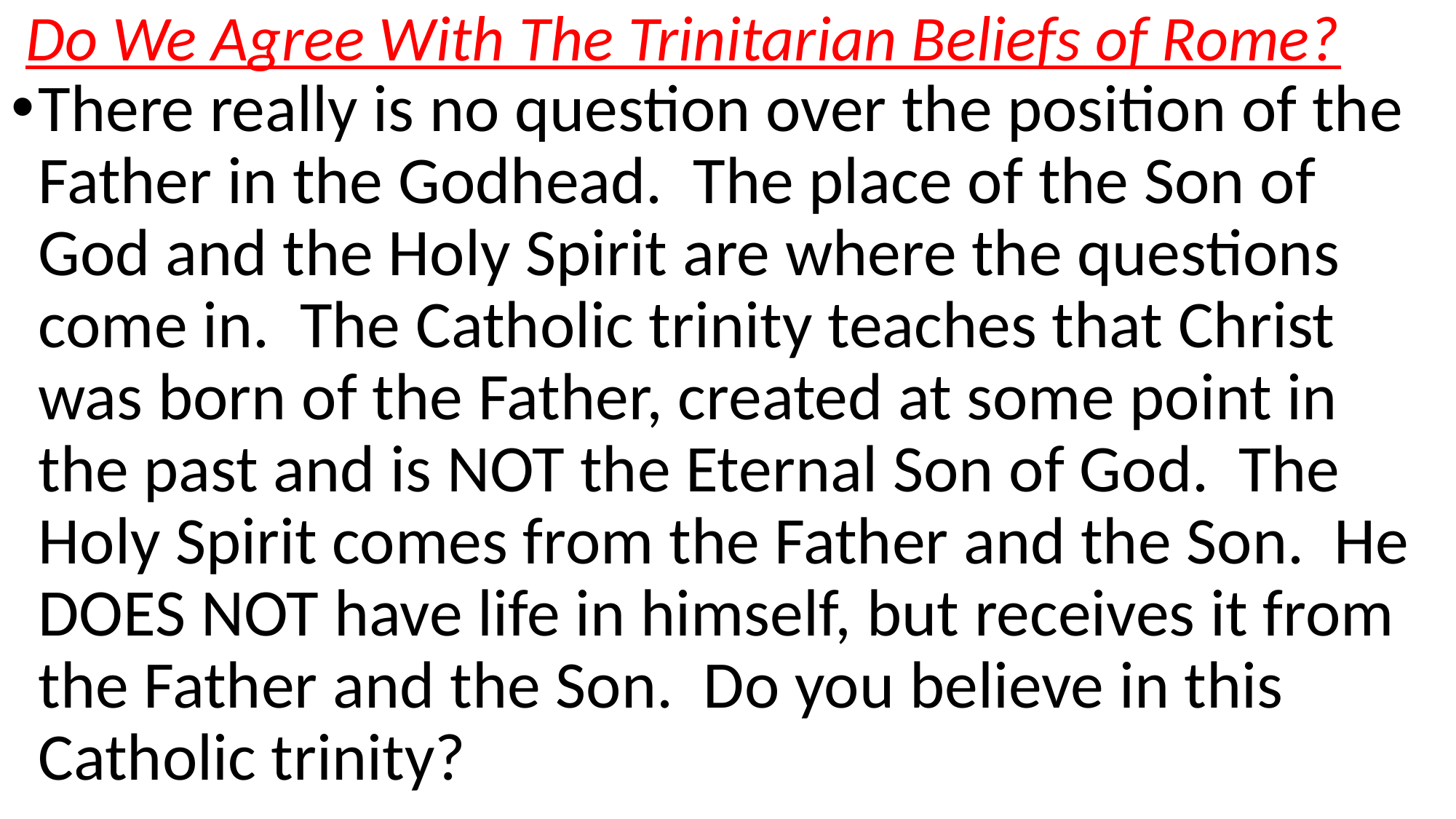

# Do We Agree With The Trinitarian Beliefs of Rome?
There really is no question over the position of the Father in the Godhead.  The place of the Son of God and the Holy Spirit are where the questions come in.  The Catholic trinity teaches that Christ was born of the Father, created at some point in the past and is NOT the Eternal Son of God.  The Holy Spirit comes from the Father and the Son.  He DOES NOT have life in himself, but receives it from the Father and the Son.  Do you believe in this Catholic trinity?